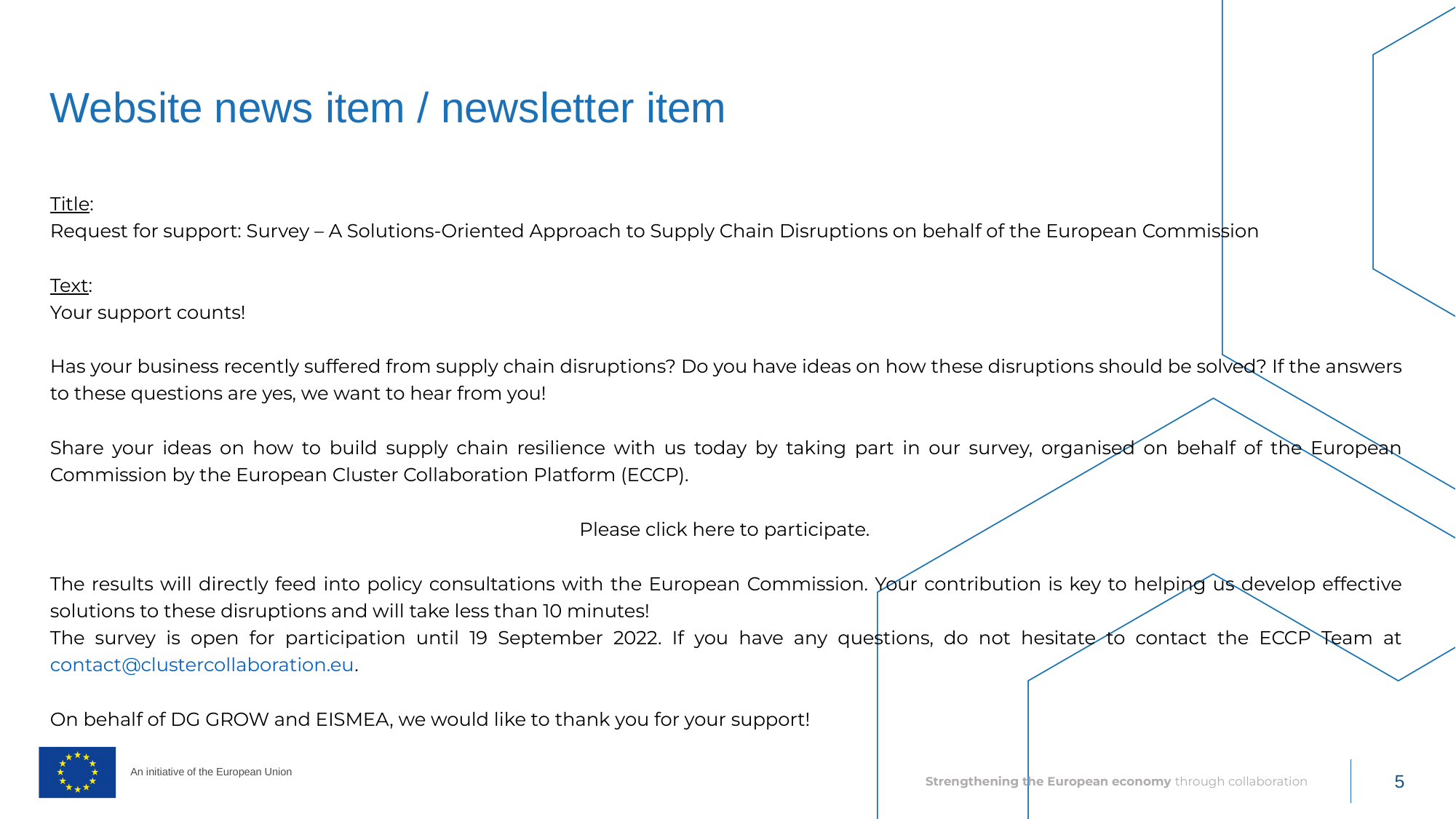

# Website news item / newsletter item
Title:
Request for support: Survey – A Solutions-Oriented Approach to Supply Chain Disruptions on behalf of the European Commission

Text:
Your support counts!

Has your business recently suffered from supply chain disruptions? Do you have ideas on how these disruptions should be solved? If the answers to these questions are yes, we want to hear from you!

Share your ideas on how to build supply chain resilience with us today by taking part in our survey, organised on behalf of the European Commission by the European Cluster Collaboration Platform (ECCP).

Please click here to participate.

The results will directly feed into policy consultations with the European Commission. Your contribution is key to helping us develop effective solutions to these disruptions and will take less than 10 minutes!
The survey is open for participation until 19 September 2022. If you have any questions, do not hesitate to contact the ECCP Team at contact@clustercollaboration.eu.

On behalf of DG GROW and EISMEA, we would like to thank you for your support!

Strengthening the European economy through collaboration
5